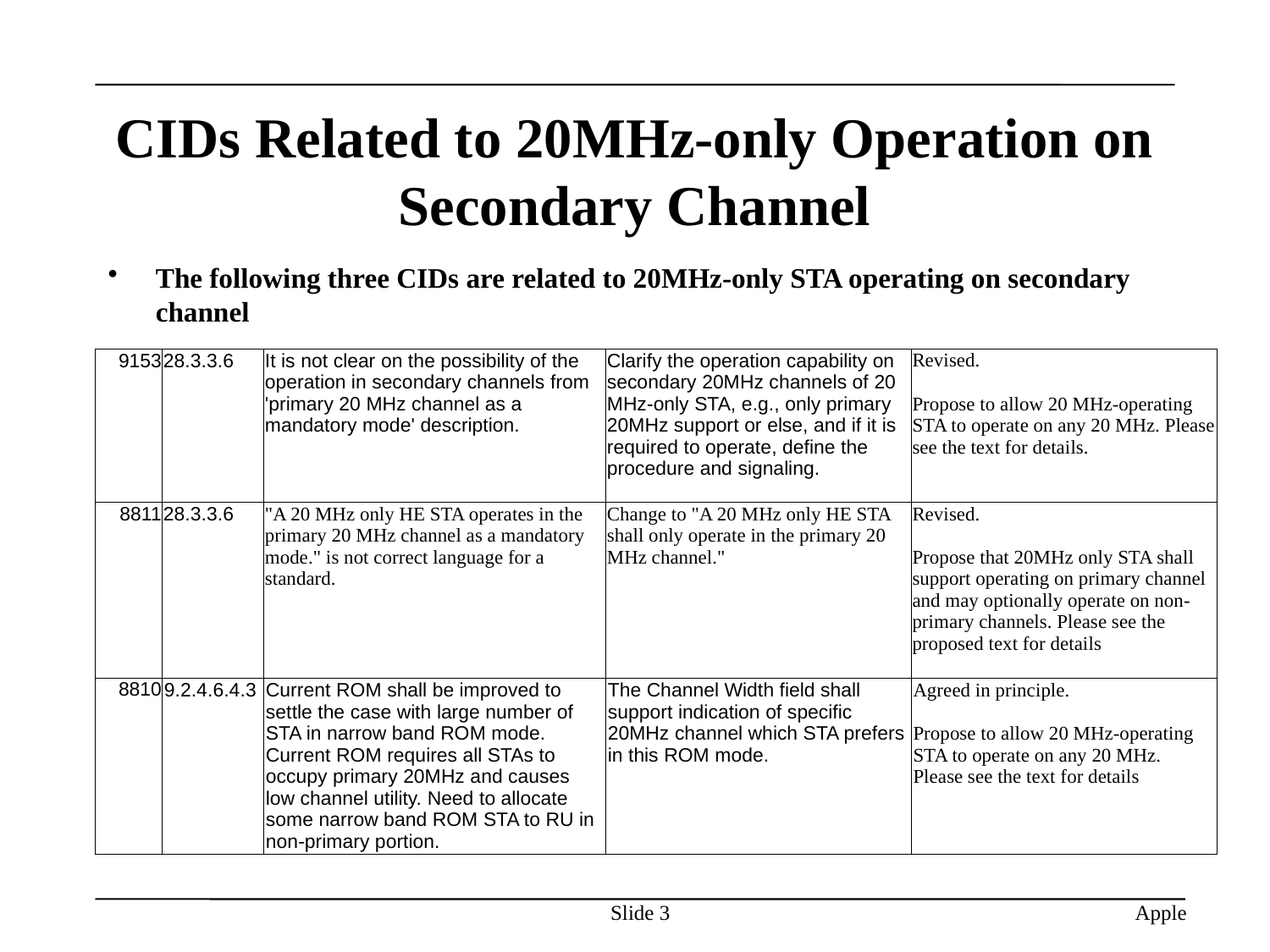

# CIDs Related to 20MHz-only Operation on Secondary Channel
The following three CIDs are related to 20MHz-only STA operating on secondary channel

| 9153 | 28.3.3.6 | It is not clear on the possibility of the operation in secondary channels from 'primary 20 MHz channel as a mandatory mode' description. | Clarify the operation capability on secondary 20MHz channels of 20 MHz-only STA, e.g., only primary 20MHz support or else, and if it is required to operate, define the procedure and signaling. | Revised.   Propose to allow 20 MHz-operating STA to operate on any 20 MHz. Please see the text for details. |
| --- | --- | --- | --- | --- |
| 8811 | 28.3.3.6 | "A 20 MHz only HE STA operates in the primary 20 MHz channel as a mandatory mode." is not correct language for a standard. | Change to "A 20 MHz only HE STA shall only operate in the primary 20 MHz channel." | Revised.   Propose that 20MHz only STA shall support operating on primary channel and may optionally operate on non-primary channels. Please see the proposed text for details |
| 8810 | 9.2.4.6.4.3 | Current ROM shall be improved to settle the case with large number of STA in narrow band ROM mode. Current ROM requires all STAs to occupy primary 20MHz and causes low channel utility. Need to allocate some narrow band ROM STA to RU in non-primary portion. | The Channel Width field shall support indication of specific 20MHz channel which STA prefers in this ROM mode. | Agreed in principle.   Propose to allow 20 MHz-operating STA to operate on any 20 MHz. Please see the text for details |
Slide 3
Apple